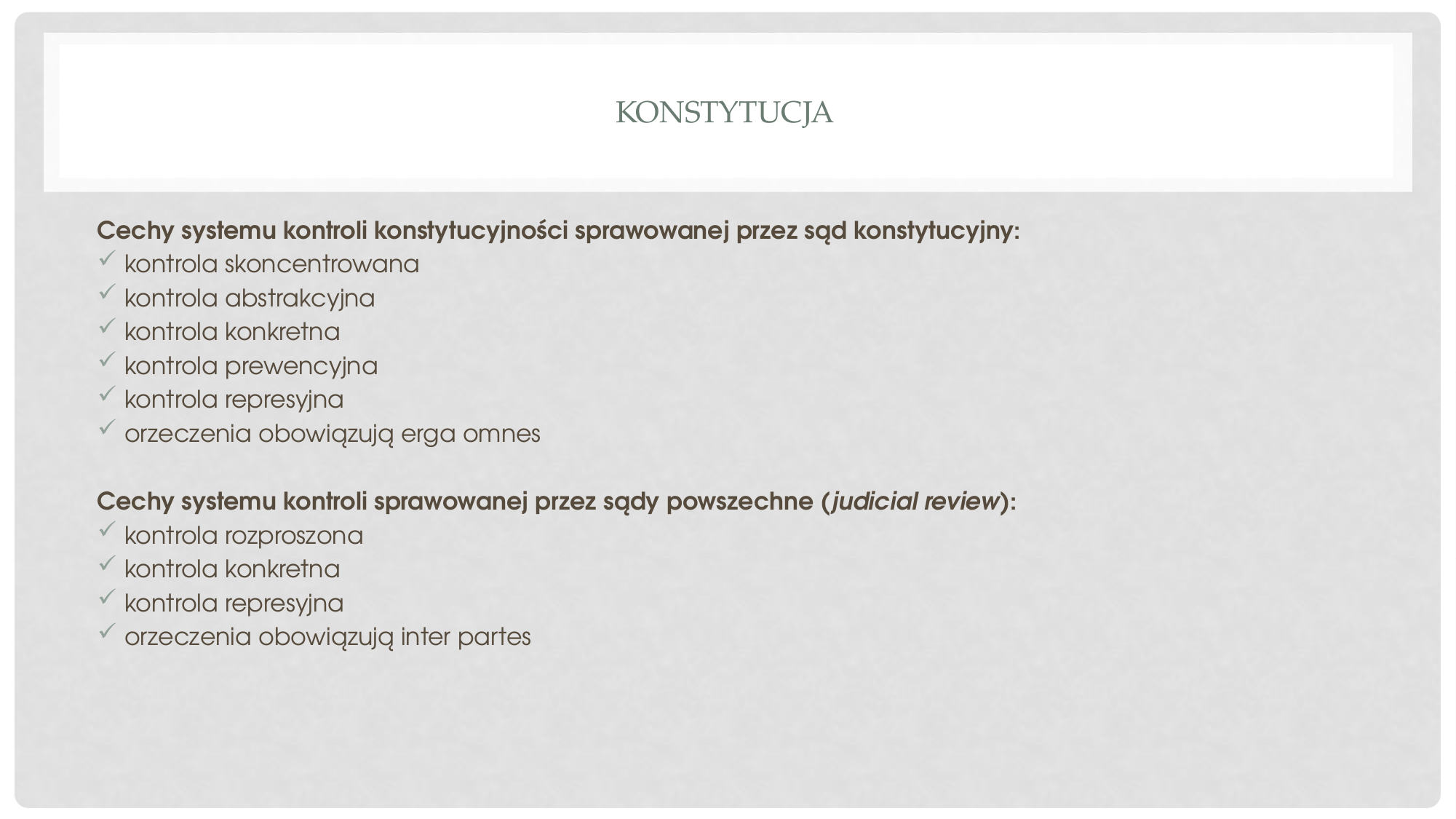

# konstytucja
Cechy systemu kontroli konstytucyjności sprawowanej przez sąd konstytucyjny:
kontrola skoncentrowana
kontrola abstrakcyjna
kontrola konkretna
kontrola prewencyjna
kontrola represyjna
orzeczenia obowiązują erga omnes

Cechy systemu kontroli sprawowanej przez sądy powszechne (judicial review):
kontrola rozproszona
kontrola konkretna
kontrola represyjna
orzeczenia obowiązują inter partes